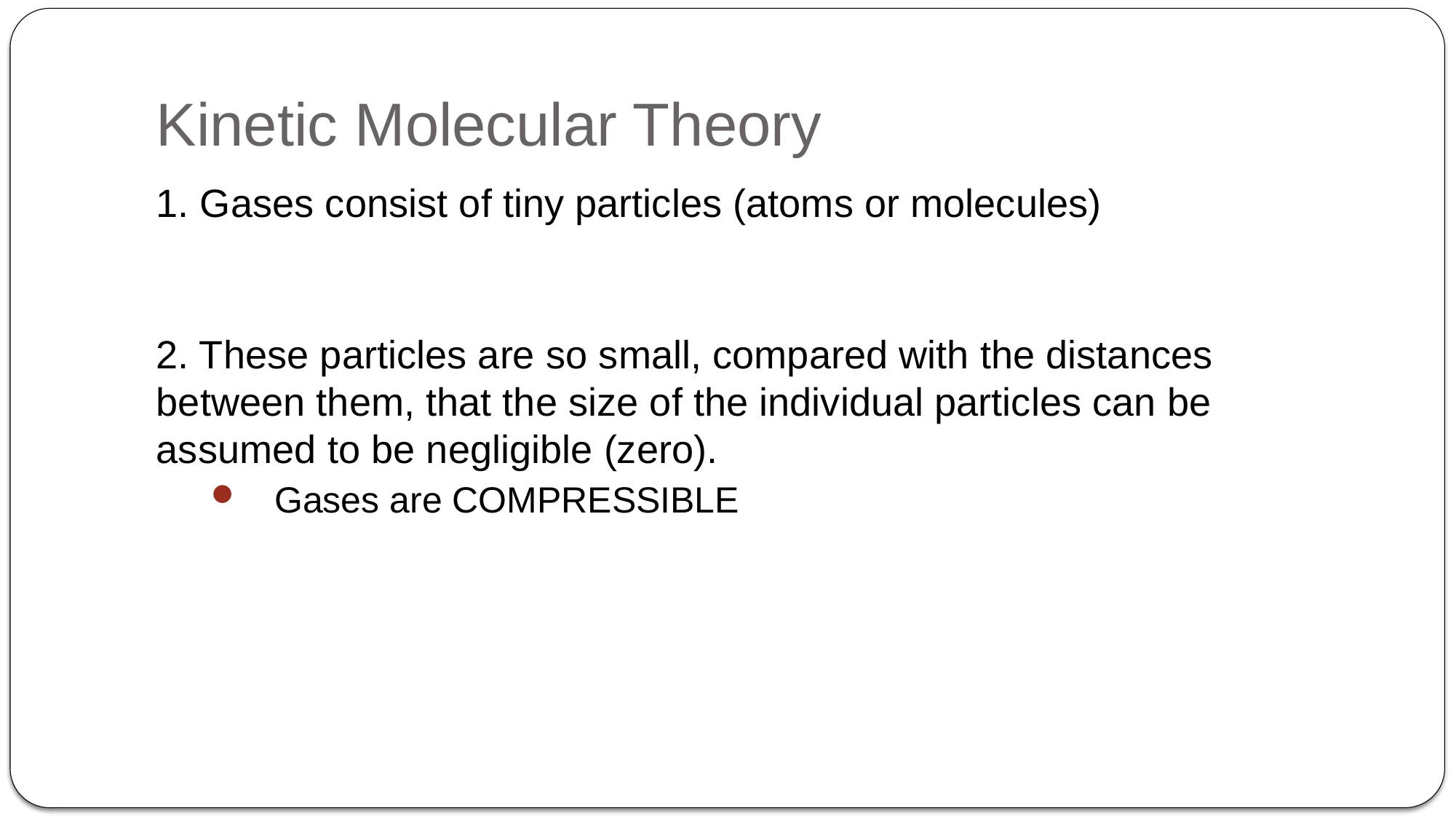

# Kinetic Molecular Theory
1. Gases consist of tiny particles (atoms or molecules)
2. These particles are so small, compared with the distances between them, that the size of the individual particles can be assumed to be negligible (zero).
Gases are COMPRESSIBLE